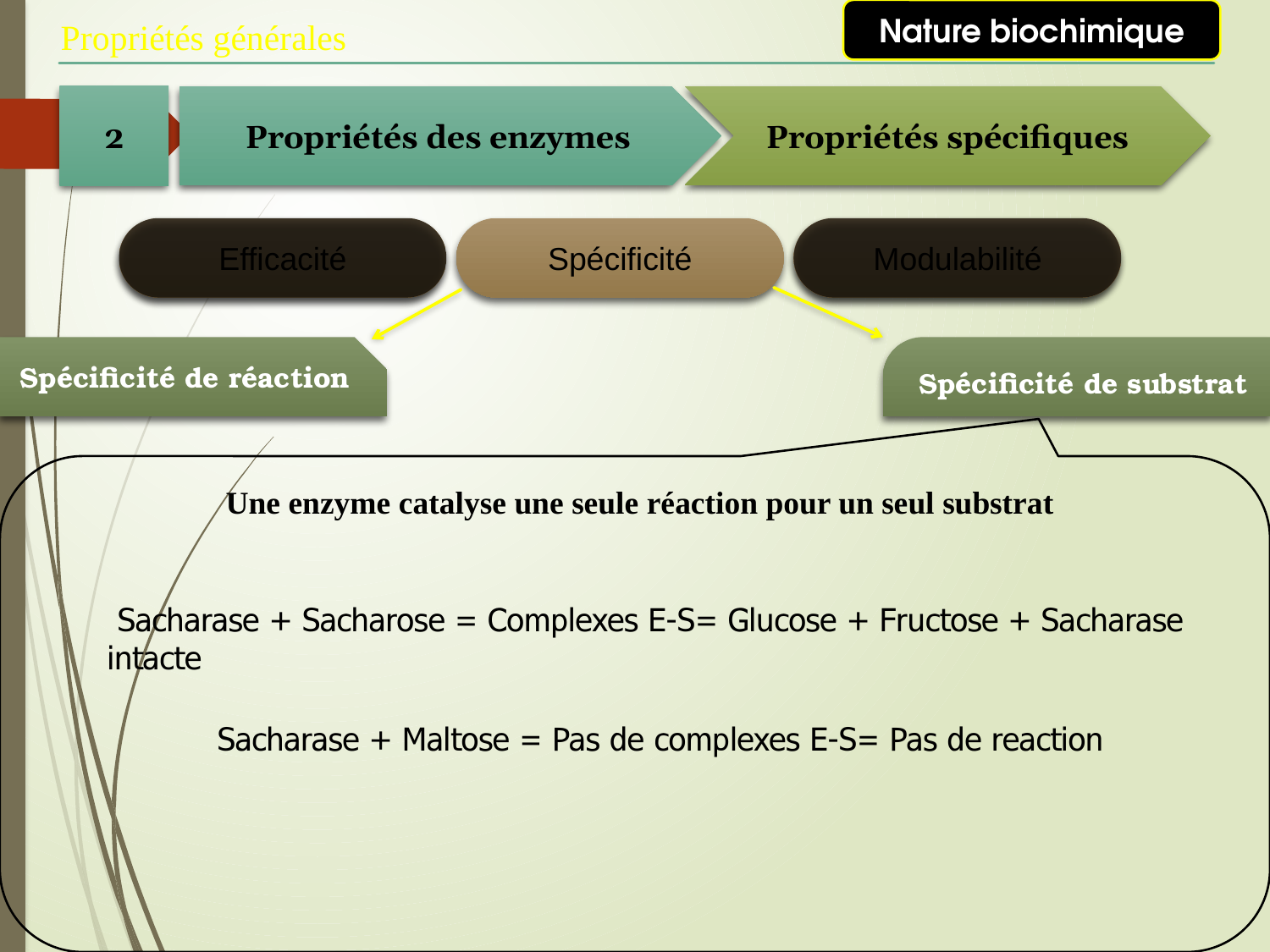

Nature biochimique
Propriétés générales
2
Propriétés des enzymes
Propriétés spécifiques
Efficacité

Spécificité
Modulabilité

Spécificité de réaction
Spécificité de substrat

Une enzyme catalyse une seule réaction pour un seul substrat
 Sacharase + Sacharose = Complexes E-S= Glucose + Fructose + Sacharase intacte
Sacharase + Maltose = Pas de complexes E-S= Pas de reaction